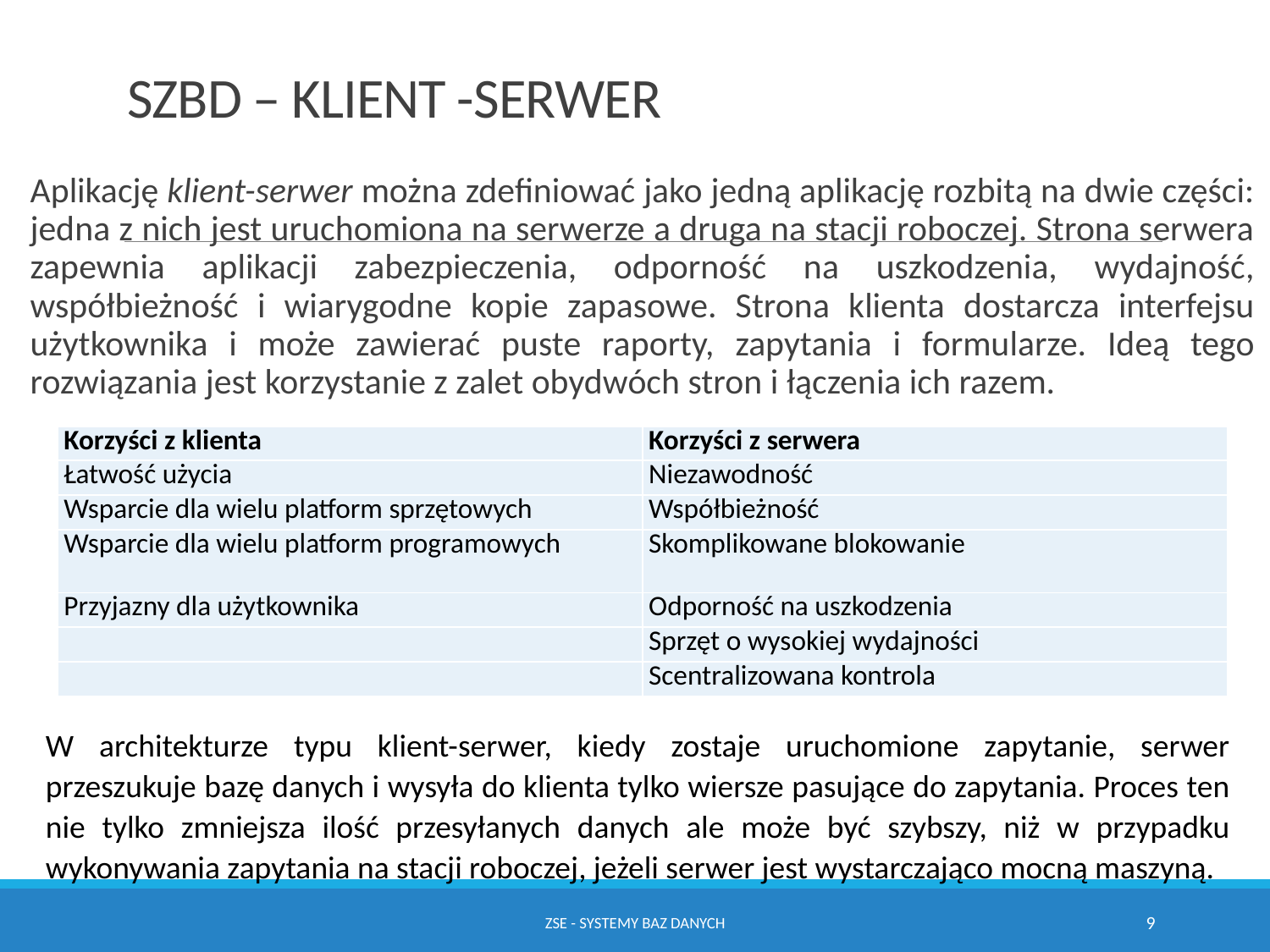

# SZBD – KLIENT -SERWER
Aplikację klient-serwer można zdefiniować jako jedną aplikację rozbitą na dwie części: jedna z nich jest uruchomiona na serwerze a druga na stacji roboczej. Strona serwera zapewnia aplikacji zabezpieczenia, odporność na uszkodzenia, wydajność, współbieżność i wiarygodne kopie zapasowe. Strona klienta dostarcza interfejsu użytkownika i może zawierać puste raporty, zapytania i formularze. Ideą tego rozwiązania jest korzystanie z zalet obydwóch stron i łączenia ich razem.

| Korzyści z klienta | Korzyści z serwera |
| --- | --- |
| Łatwość użycia | Niezawodność |
| Wsparcie dla wielu platform sprzętowych | Współbieżność |
| Wsparcie dla wielu platform programowych | Skomplikowane blokowanie |
| Przyjazny dla użytkownika | Odporność na uszkodzenia |
|  | Sprzęt o wysokiej wydajności |
|  | Scentralizowana kontrola |
W architekturze typu klient-serwer, kiedy zostaje uruchomione zapytanie, serwer przeszukuje bazę danych i wysyła do klienta tylko wiersze pasujące do zapytania. Proces ten nie tylko zmniejsza ilość przesyłanych danych ale może być szybszy, niż w przypadku wykonywania zapytania na stacji roboczej, jeżeli serwer jest wystarczająco mocną maszyną.
ZSE - Systemy baz danych
9